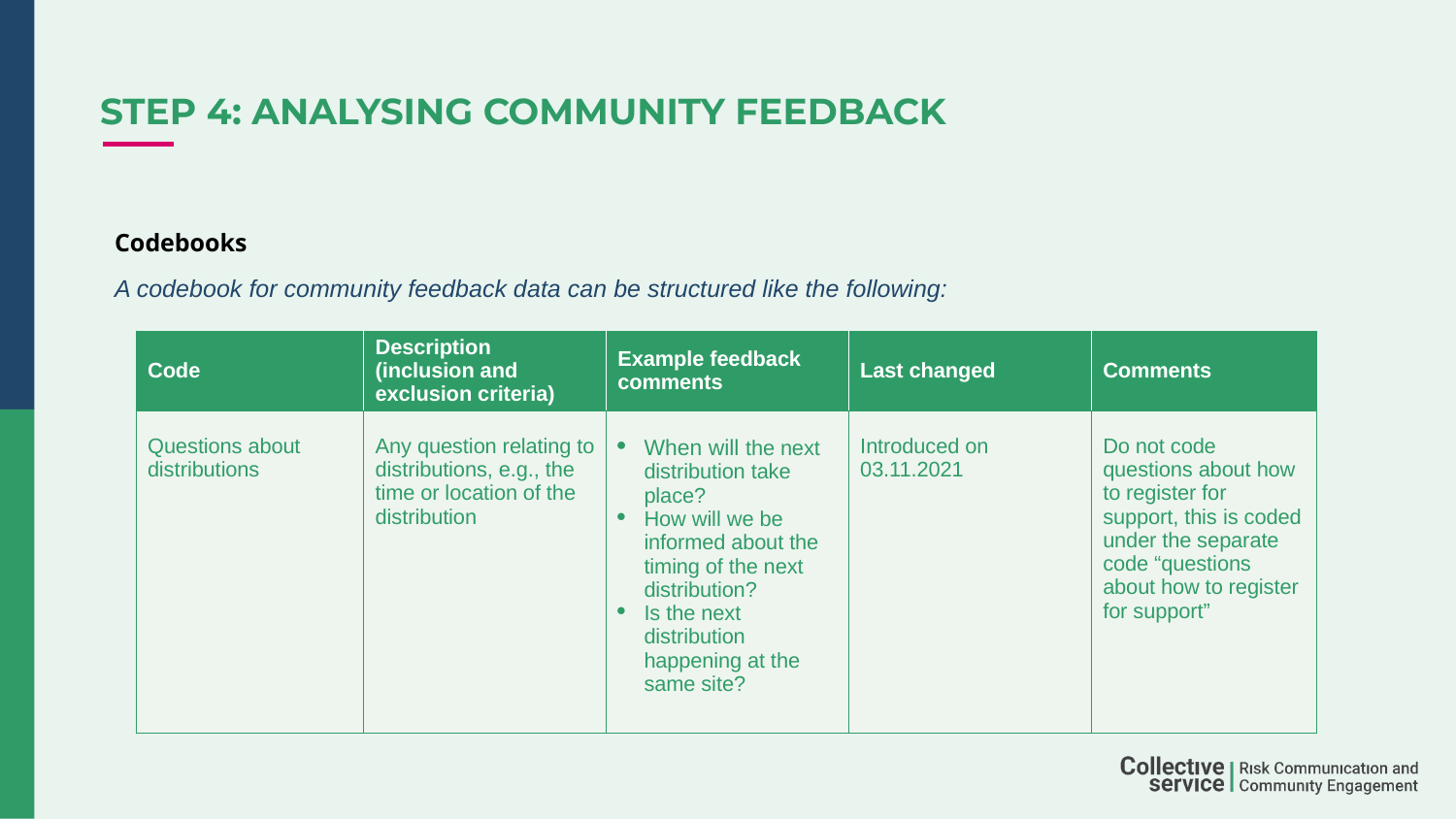

# Step 4: Analysing community feedback
Codebooks
A codebook for community feedback data can be structured like the following:
| Code | Description (inclusion and exclusion criteria) | Example feedback comments | Last changed | Comments |
| --- | --- | --- | --- | --- |
| Questions about distributions | Any question relating to distributions, e.g., the time or location of the distribution | When will the next distribution take place? How will we be informed about the timing of the next distribution? Is the next distribution happening at the same site? | Introduced on 03.11.2021 | Do not code questions about how to register for support, this is coded under the separate code “questions about how to register for support” |